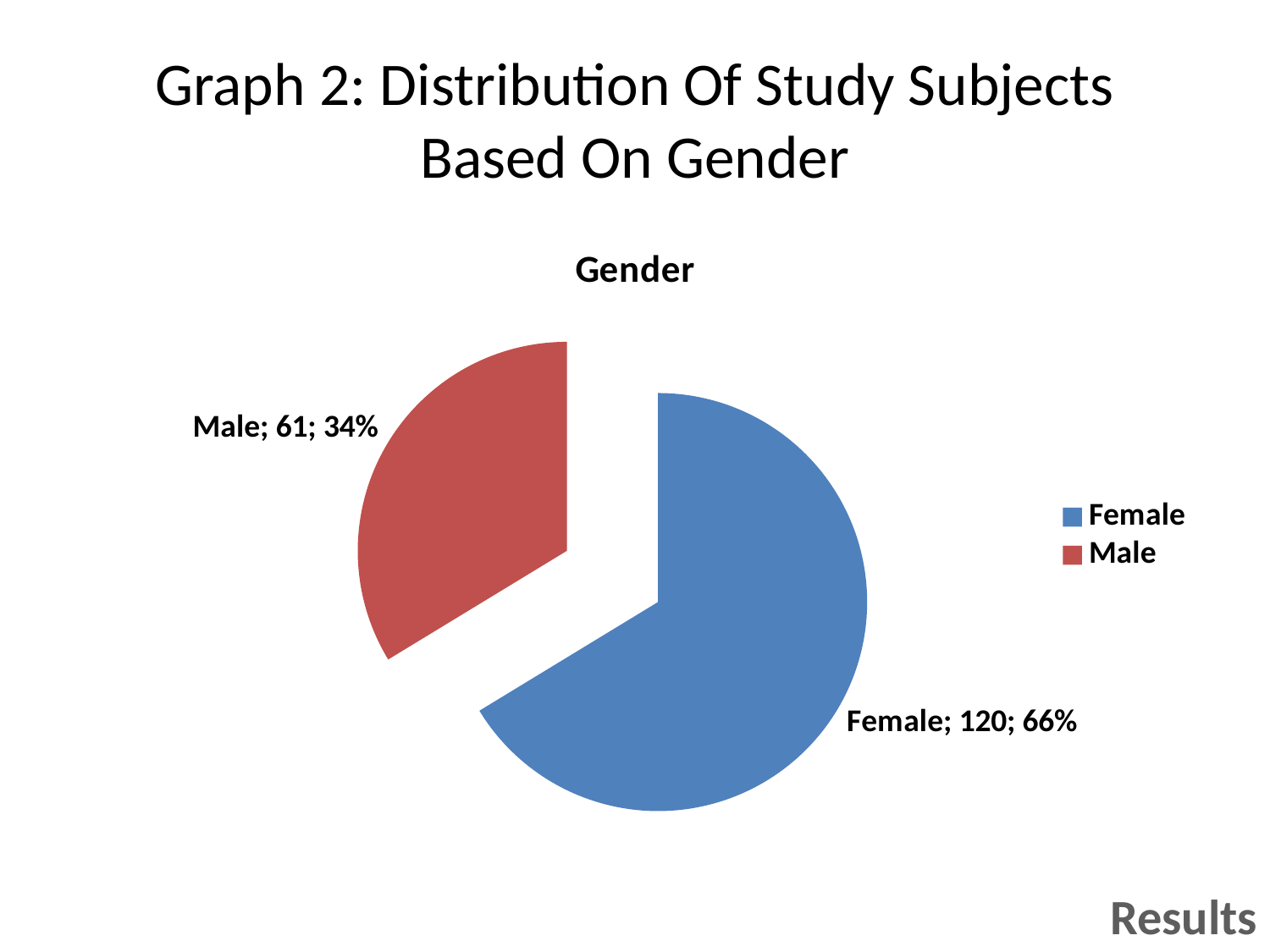

# Graph 2: Distribution Of Study Subjects Based On Gender

### Chart: Gender

| Category | Study subjects |
|---|---|
| Female | 120.0 |
| Male | 61.0 |
Results